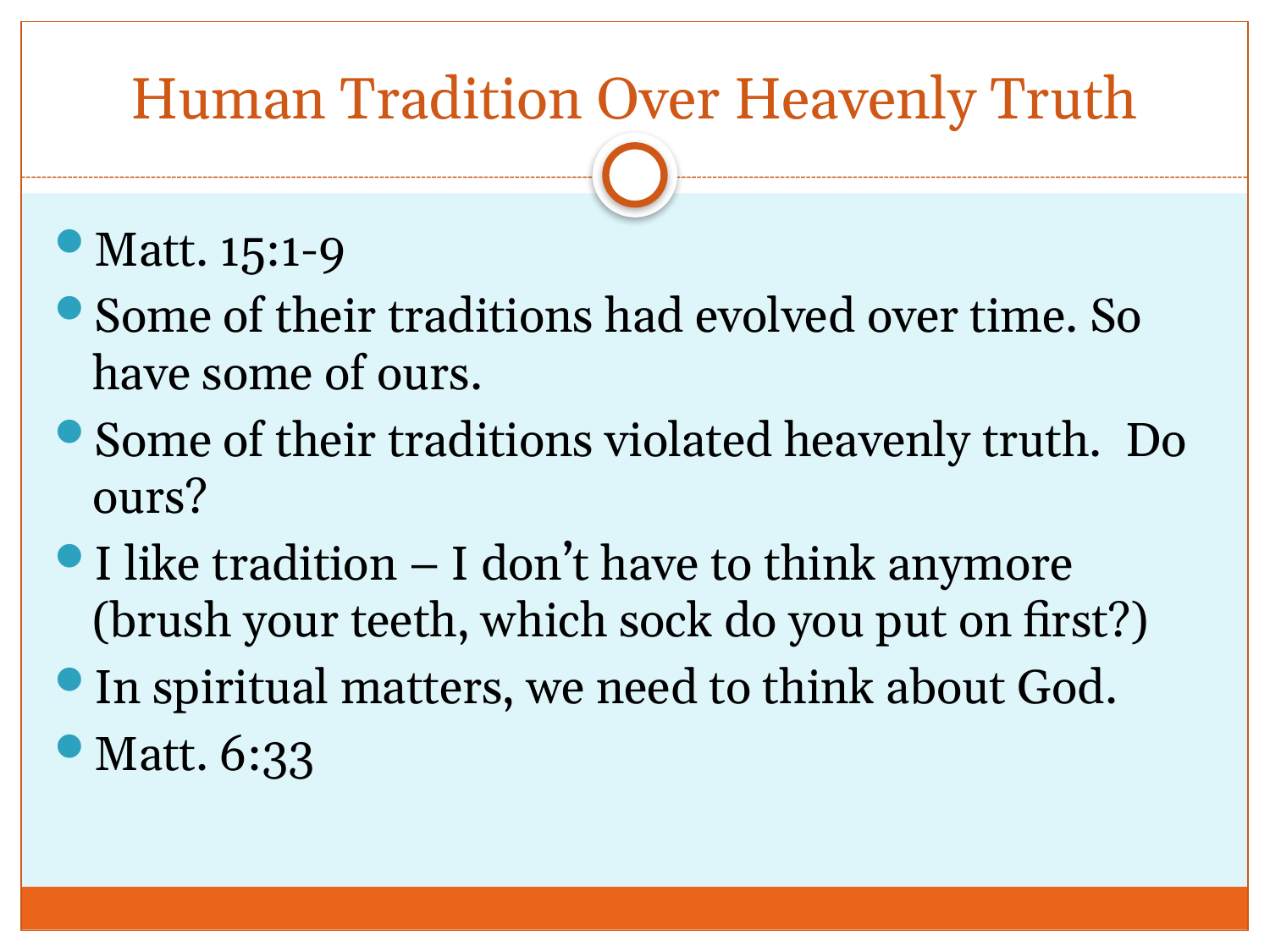

# Human Tradition Over Heavenly Truth
Matt. 15:1-9
Some of their traditions had evolved over time. So have some of ours.
Some of their traditions violated heavenly truth.  Do ours?
I like tradition – I don’t have to think anymore (brush your teeth, which sock do you put on first?)
In spiritual matters, we need to think about God.
Matt. 6:33